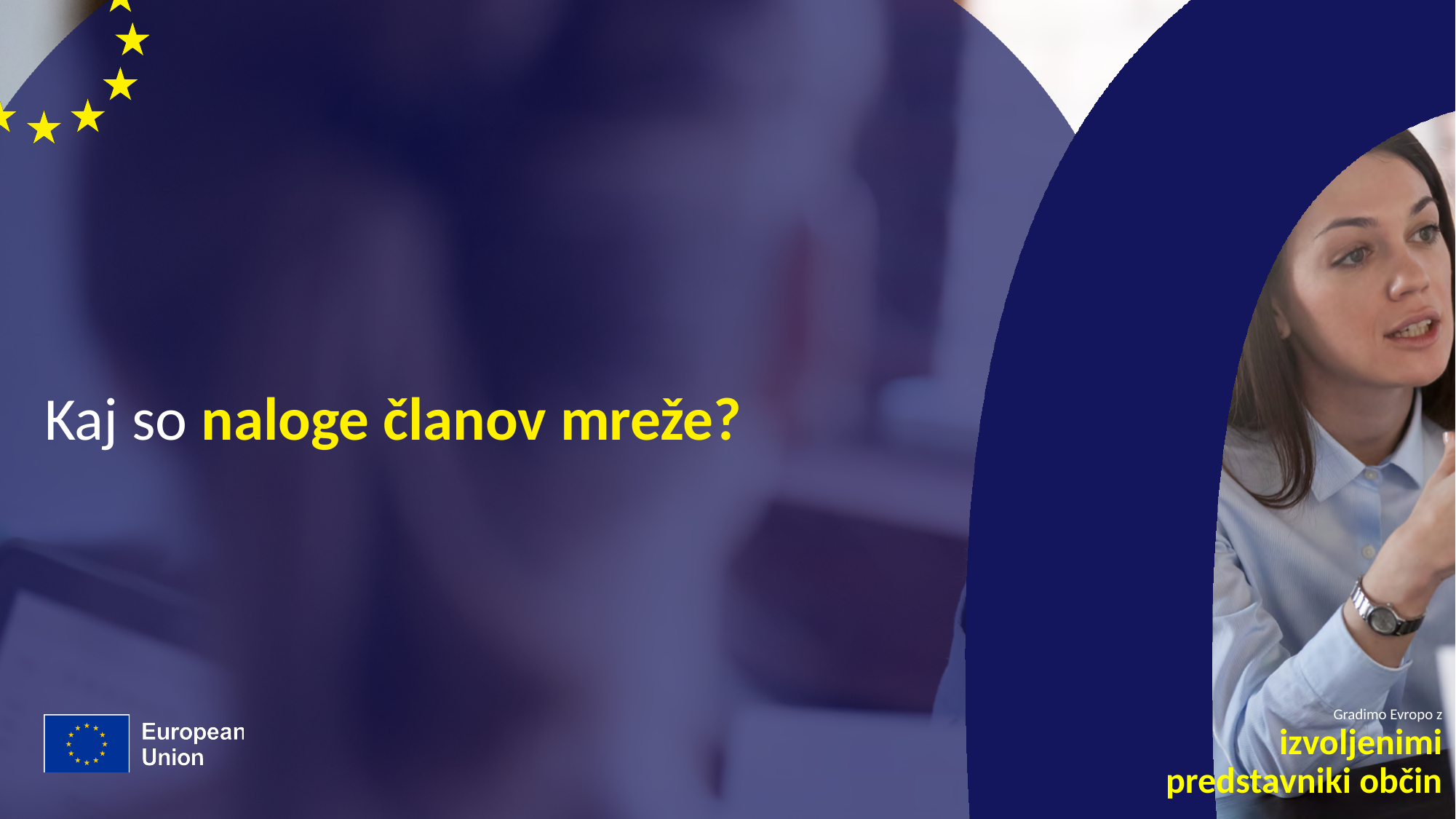

# Kaj so naloge članov mreže?
Gradimo Evropo z
izvoljenimi predstavniki občin